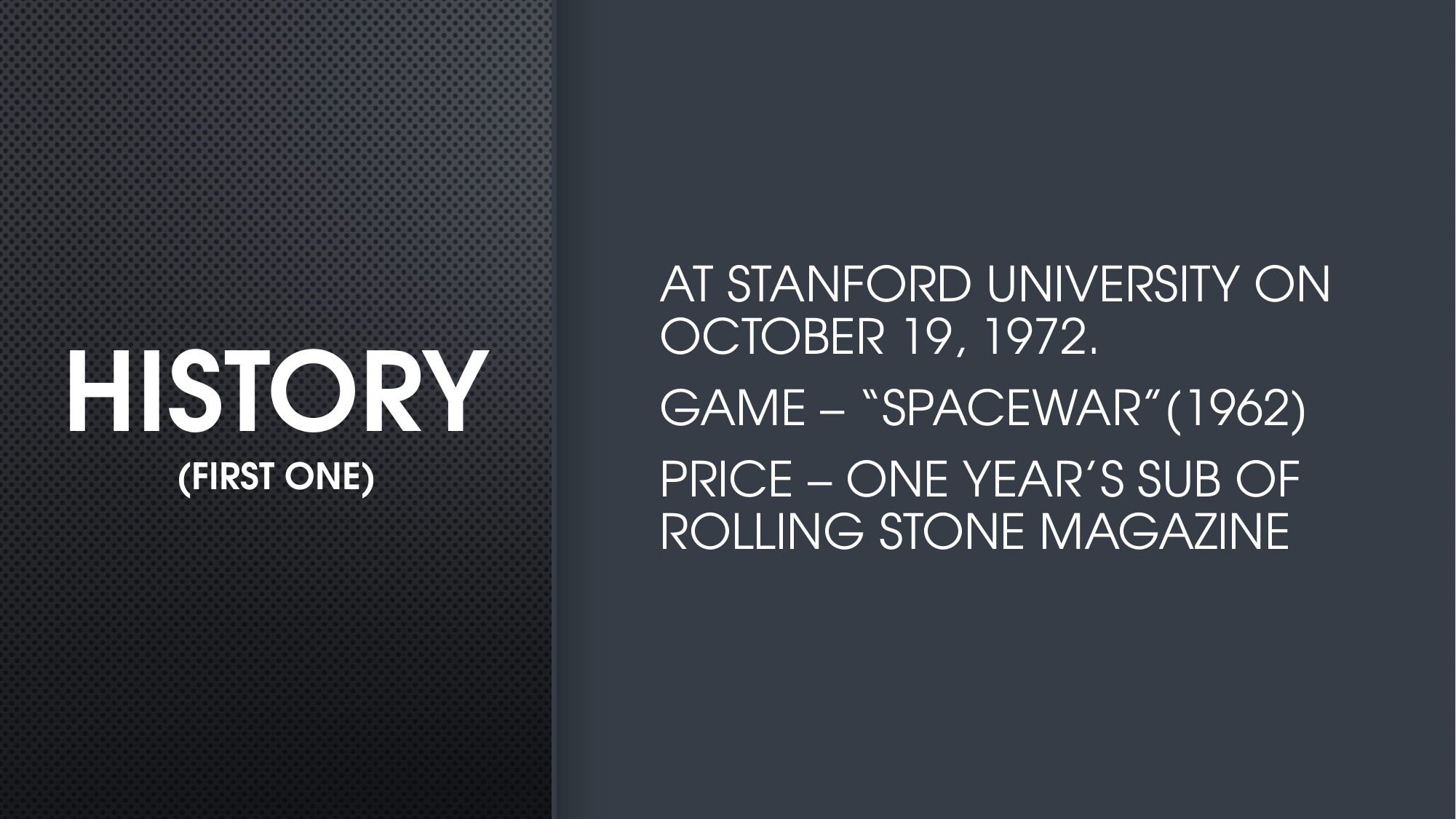

HISTORY
(FIRST ONE)
AT STANFORD UNIVERSITY on OCTOBER 19, 1972.
GAME – “SPACEWAR”(1962)
PRICE – ONE YEAR’S SUB OF ROLLING STONE MAGAZINE